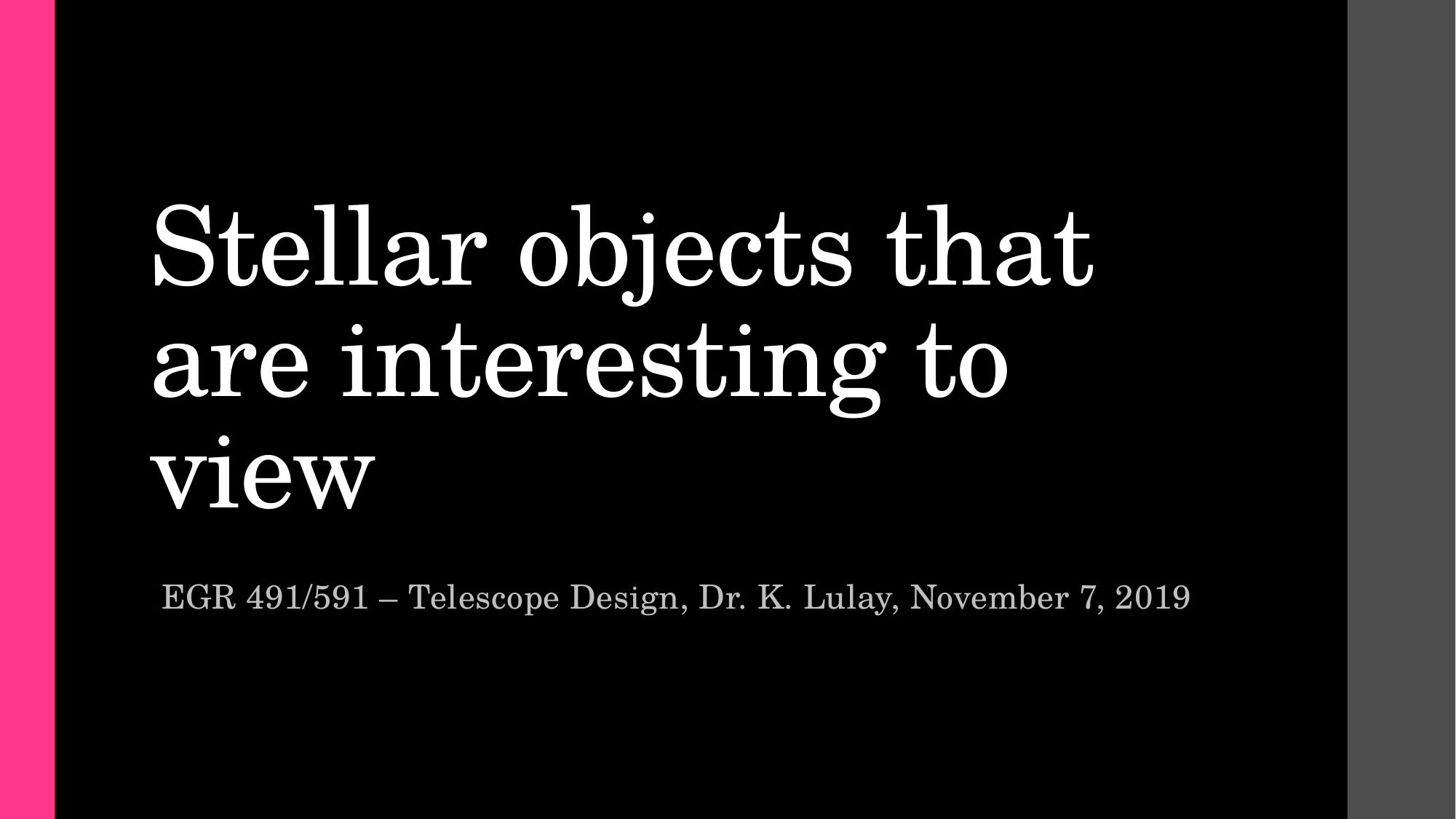

# Stellar objects that are interesting to view
EGR 491/591 – Telescope Design, Dr. K. Lulay, November 7, 2019